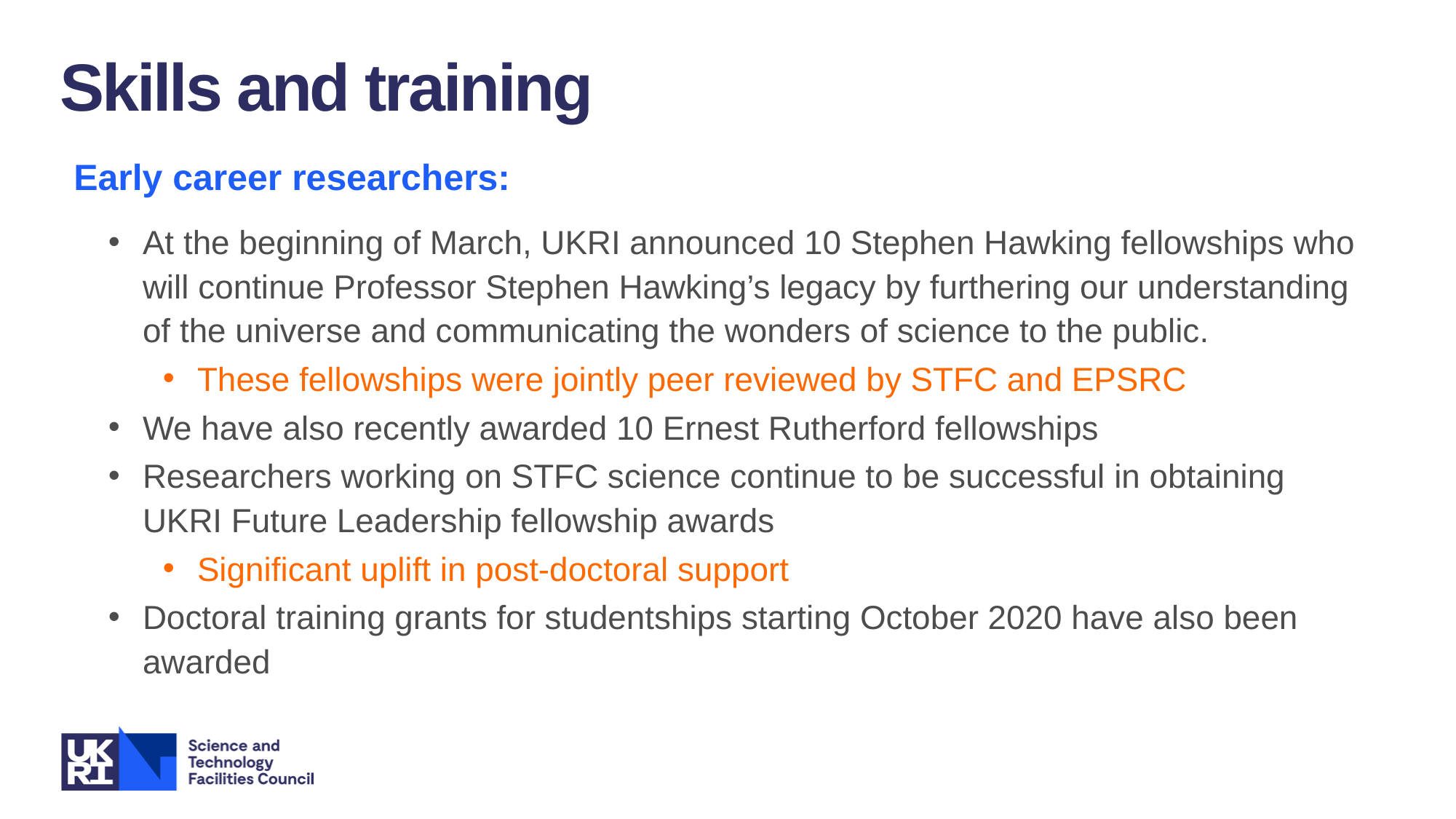

Skills and training
Early career researchers:
At the beginning of March, UKRI announced 10 Stephen Hawking fellowships who will continue Professor Stephen Hawking’s legacy by furthering our understanding of the universe and communicating the wonders of science to the public.
These fellowships were jointly peer reviewed by STFC and EPSRC
We have also recently awarded 10 Ernest Rutherford fellowships
Researchers working on STFC science continue to be successful in obtaining UKRI Future Leadership fellowship awards
Significant uplift in post-doctoral support
Doctoral training grants for studentships starting October 2020 have also been awarded